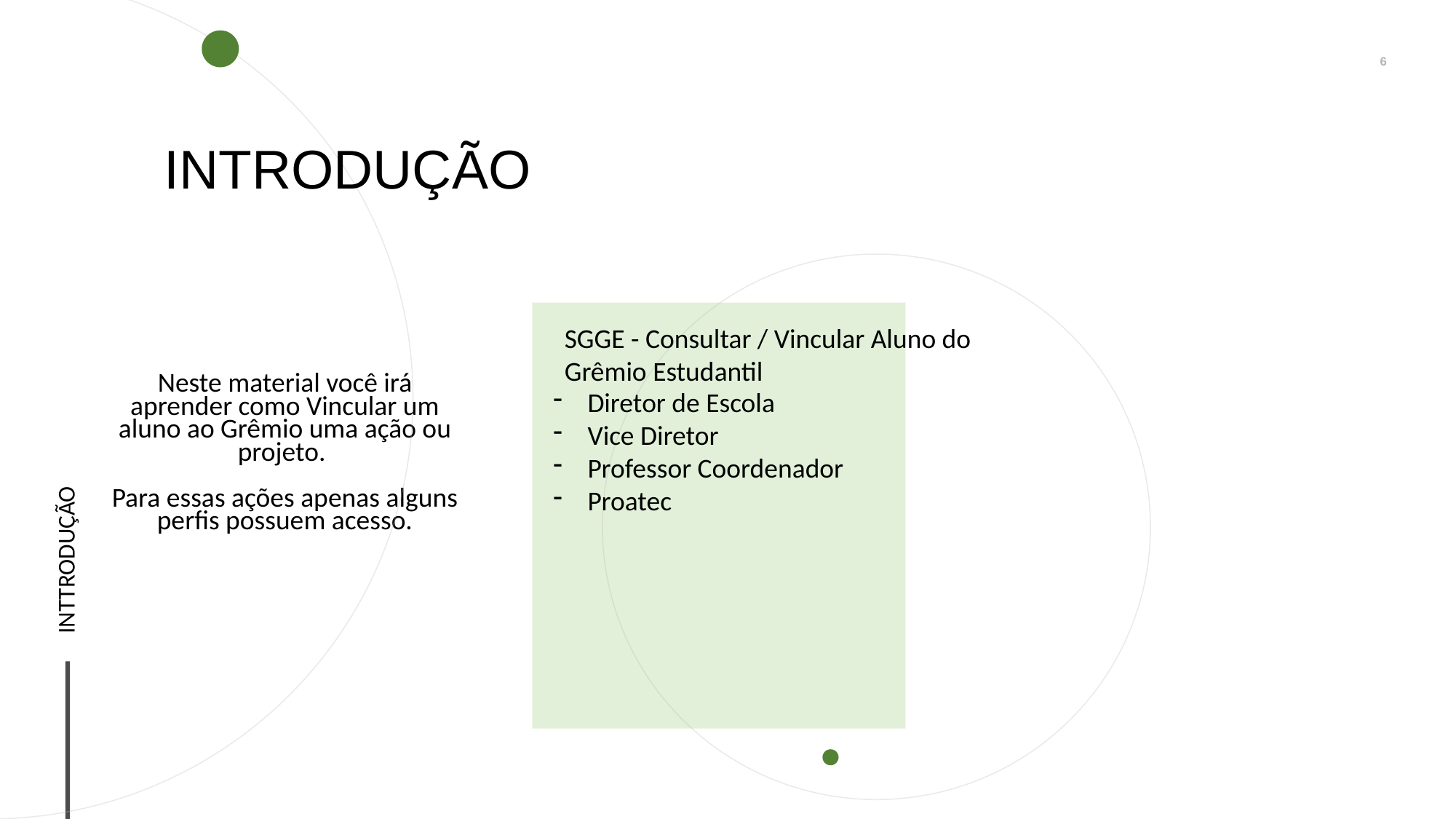

6
INTRODUÇÃO

Neste material você irá aprender como Vincular um aluno ao Grêmio uma ação ou projeto.

Para essas ações apenas alguns perfis possuem acesso.

SGGE - Consultar / Vincular Aluno do Grêmio Estudantil
INTTRODUÇÃO
Diretor de Escola
Vice Diretor
Professor Coordenador
Proatec